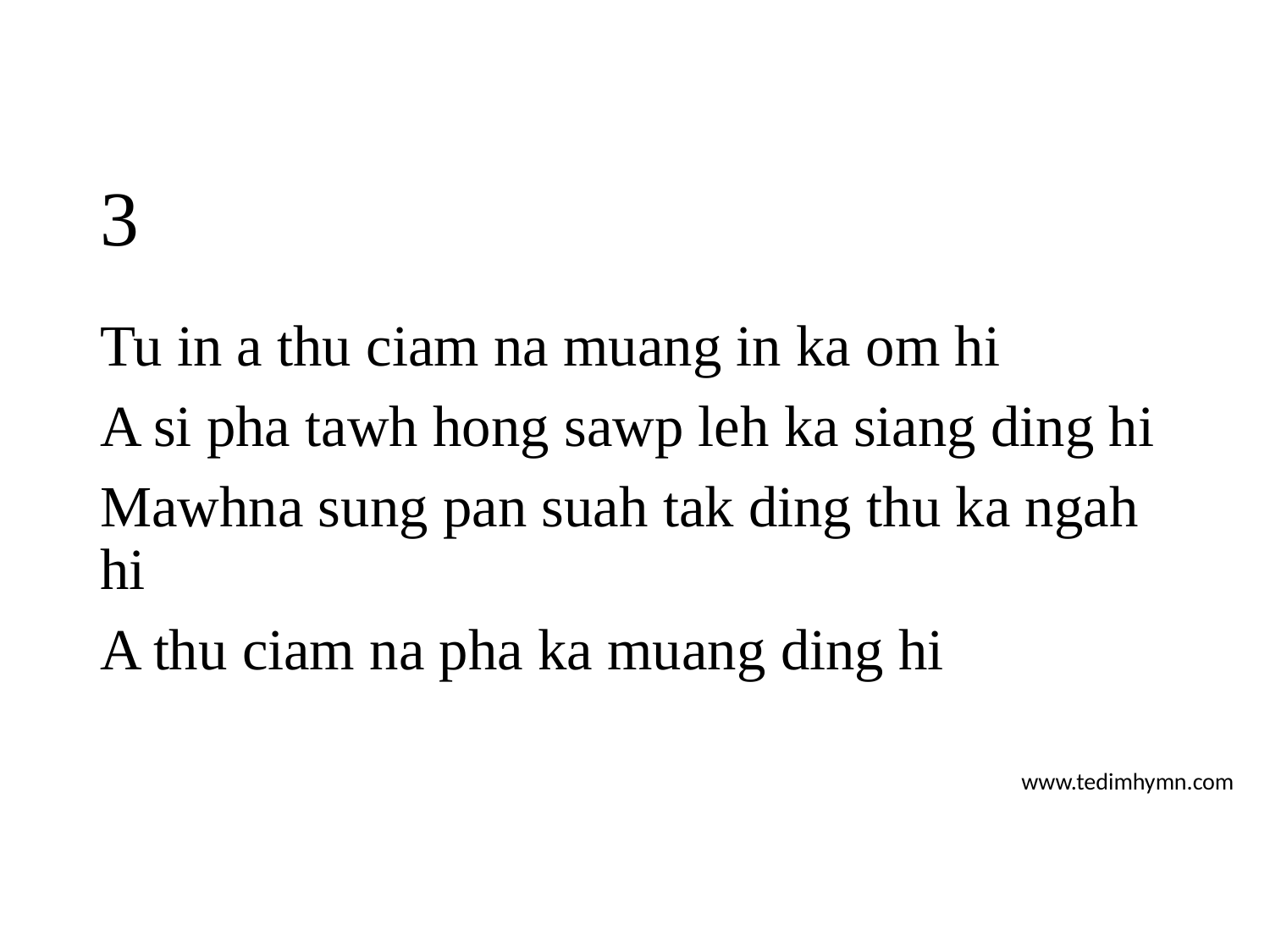

# 3
Tu in a thu ciam na muang in ka om hi
A si pha tawh hong sawp leh ka siang ding hi
Mawhna sung pan suah tak ding thu ka ngah hi
A thu ciam na pha ka muang ding hi

www.tedimhymn.com